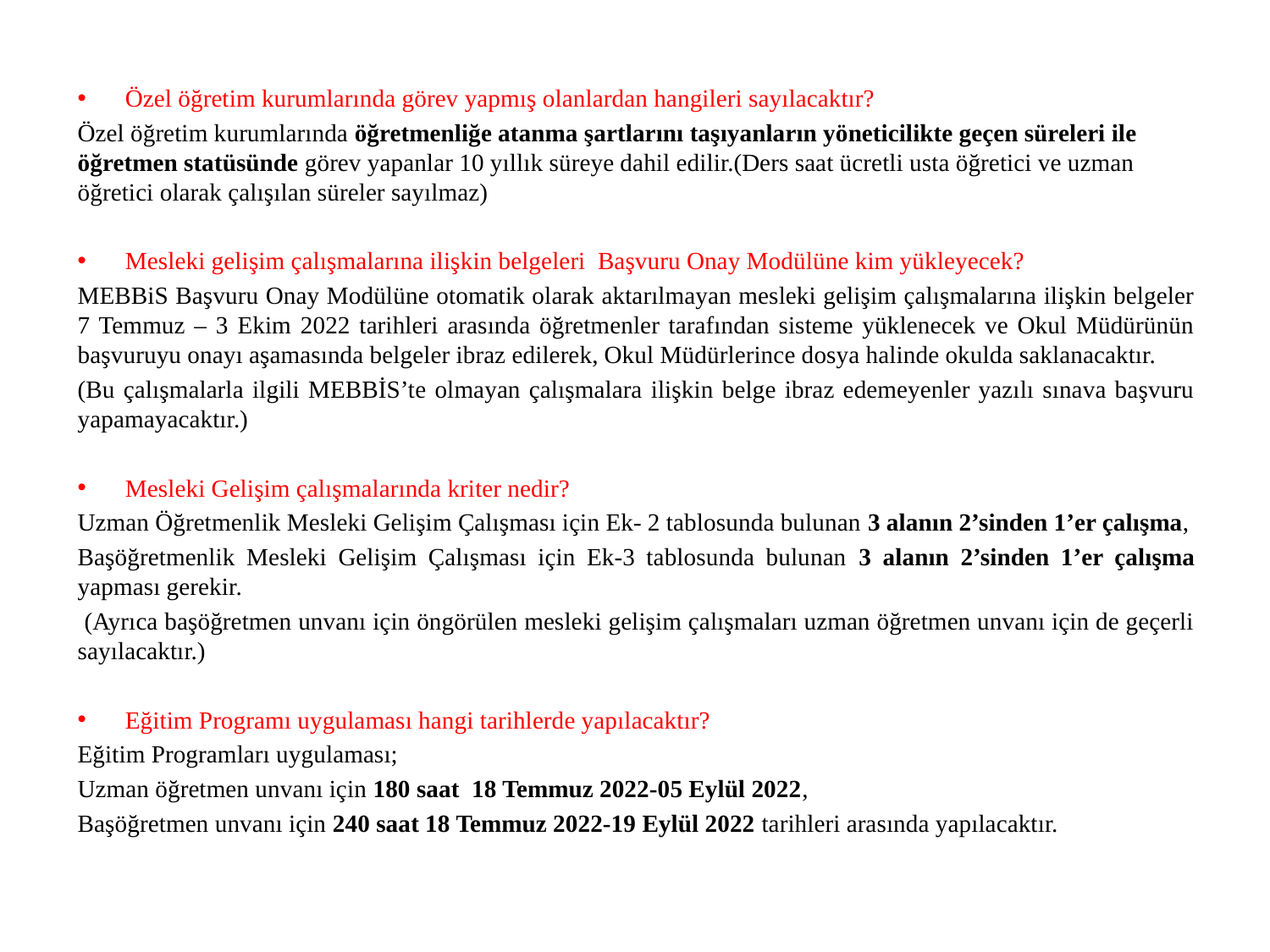

Özel öğretim kurumlarında görev yapmış olanlardan hangileri sayılacaktır?
Özel öğretim kurumlarında öğretmenliğe atanma şartlarını taşıyanların yöneticilikte geçen süreleri ile öğretmen statüsünde görev yapanlar 10 yıllık süreye dahil edilir.(Ders saat ücretli usta öğretici ve uzman öğretici olarak çalışılan süreler sayılmaz)

Mesleki gelişim çalışmalarına ilişkin belgeleri  Başvuru Onay Modülüne kim yükleyecek?
MEBBiS Başvuru Onay Modülüne otomatik olarak aktarılmayan mesleki gelişim çalışmalarına ilişkin belgeler 7 Temmuz – 3 Ekim 2022 tarihleri arasında öğretmenler tarafından sisteme yüklenecek ve Okul Müdürünün başvuruyu onayı aşamasında belgeler ibraz edilerek, Okul Müdürlerince dosya halinde okulda saklanacaktır.
(Bu çalışmalarla ilgili MEBBİS’te olmayan çalışmalara ilişkin belge ibraz edemeyenler yazılı sınava başvuru yapamayacaktır.)

Mesleki Gelişim çalışmalarında kriter nedir?
Uzman Öğretmenlik Mesleki Gelişim Çalışması için Ek- 2 tablosunda bulunan 3 alanın 2’sinden 1’er çalışma,
Başöğretmenlik Mesleki Gelişim Çalışması için Ek-3 tablosunda bulunan 3 alanın 2’sinden 1’er çalışma yapması gerekir.
 (Ayrıca başöğretmen unvanı için öngörülen mesleki gelişim çalışmaları uzman öğretmen unvanı için de geçerli sayılacaktır.)

Eğitim Programı uygulaması hangi tarihlerde yapılacaktır?
Eğitim Programları uygulaması;
Uzman öğretmen unvanı için 180 saat  18 Temmuz 2022-05 Eylül 2022,
Başöğretmen unvanı için 240 saat 18 Temmuz 2022-19 Eylül 2022 tarihleri arasında yapılacaktır.